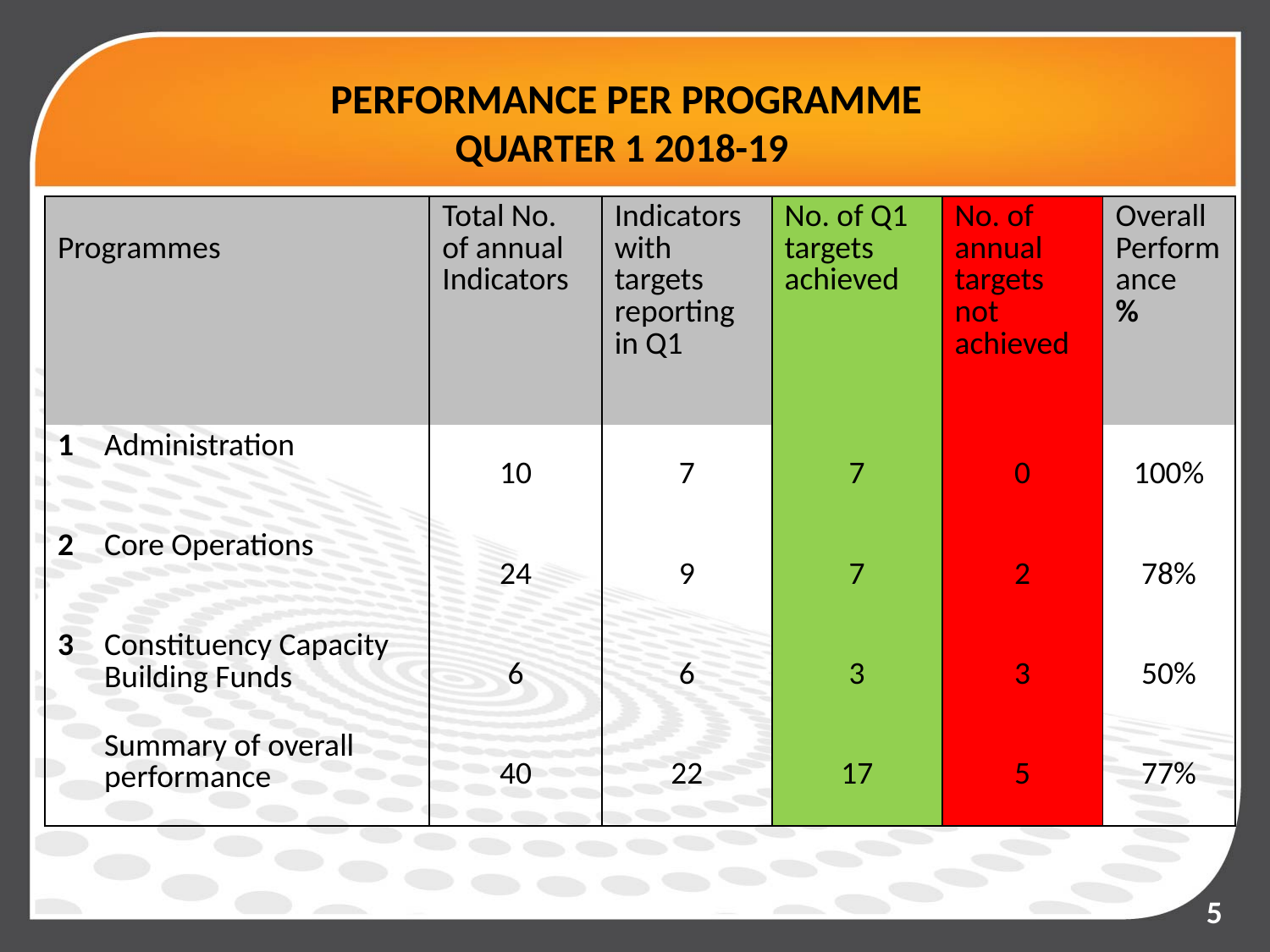

# PERFORMANCE PER PROGRAMME QUARTER 1 2018-19
| Programmes |  | Total No. of annual Indicators | Indicators with targets reporting in Q1 | No. of Q1 targets achieved | No. of annual targets not achieved | Overall Performance % |
| --- | --- | --- | --- | --- | --- | --- |
| 1 | Administration | 10 | 7 | 7 | 0 | 100% |
| 2 | Core Operations | 24 | 9 | 7 | 2 | 78% |
| 3 | Constituency Capacity Building Funds | 6 | 6 | 3 | 3 | 50% |
|  | Summary of overall performance | 40 | 22 | 17 | 5 | 77% |
5